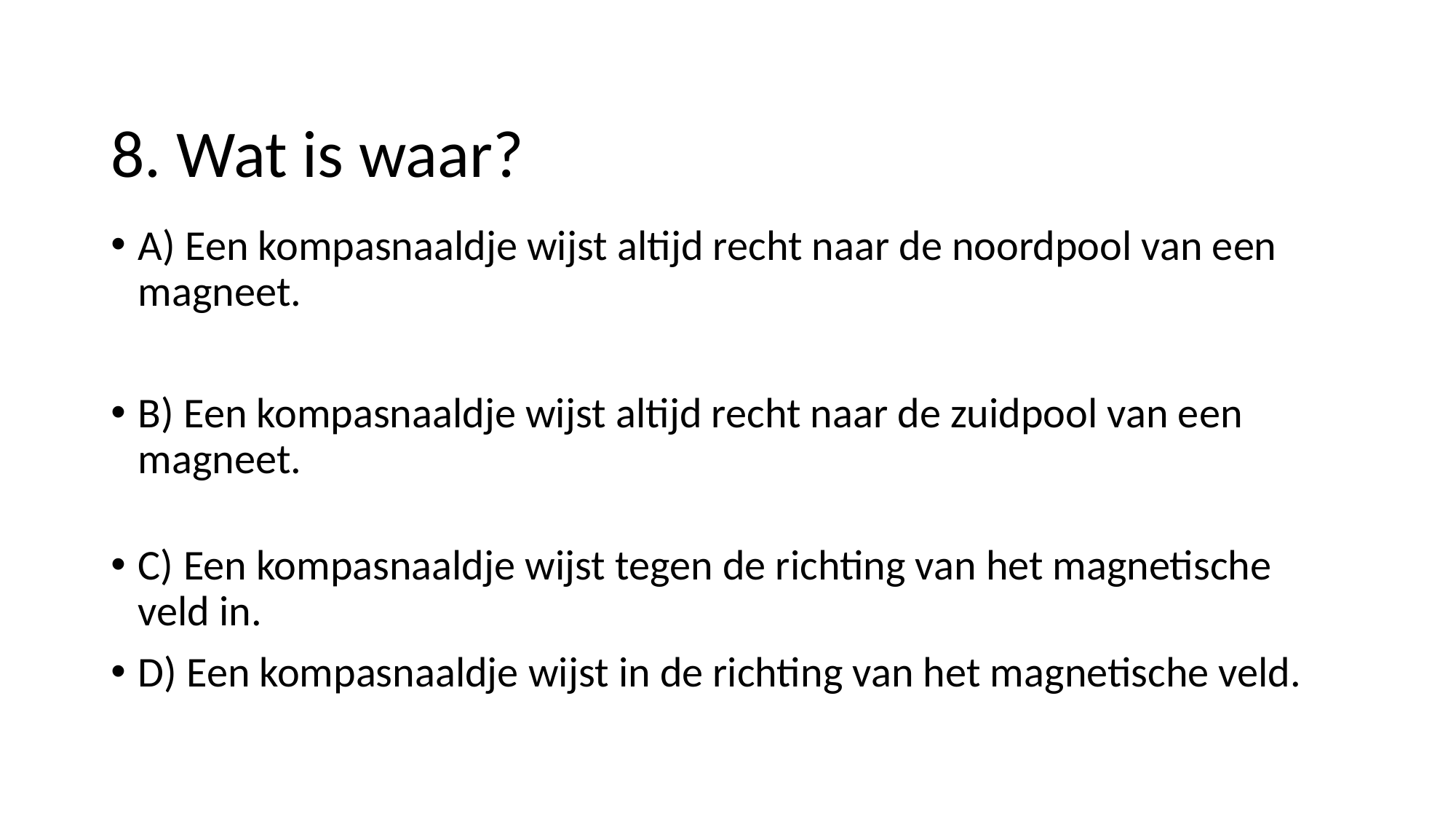

# 8. Wat is waar?
A) Een kompasnaaldje wijst altijd recht naar de noordpool van een magneet.

B) Een kompasnaaldje wijst altijd recht naar de zuidpool van een magneet.
C) Een kompasnaaldje wijst tegen de richting van het magnetische veld in.
D) Een kompasnaaldje wijst in de richting van het magnetische veld.